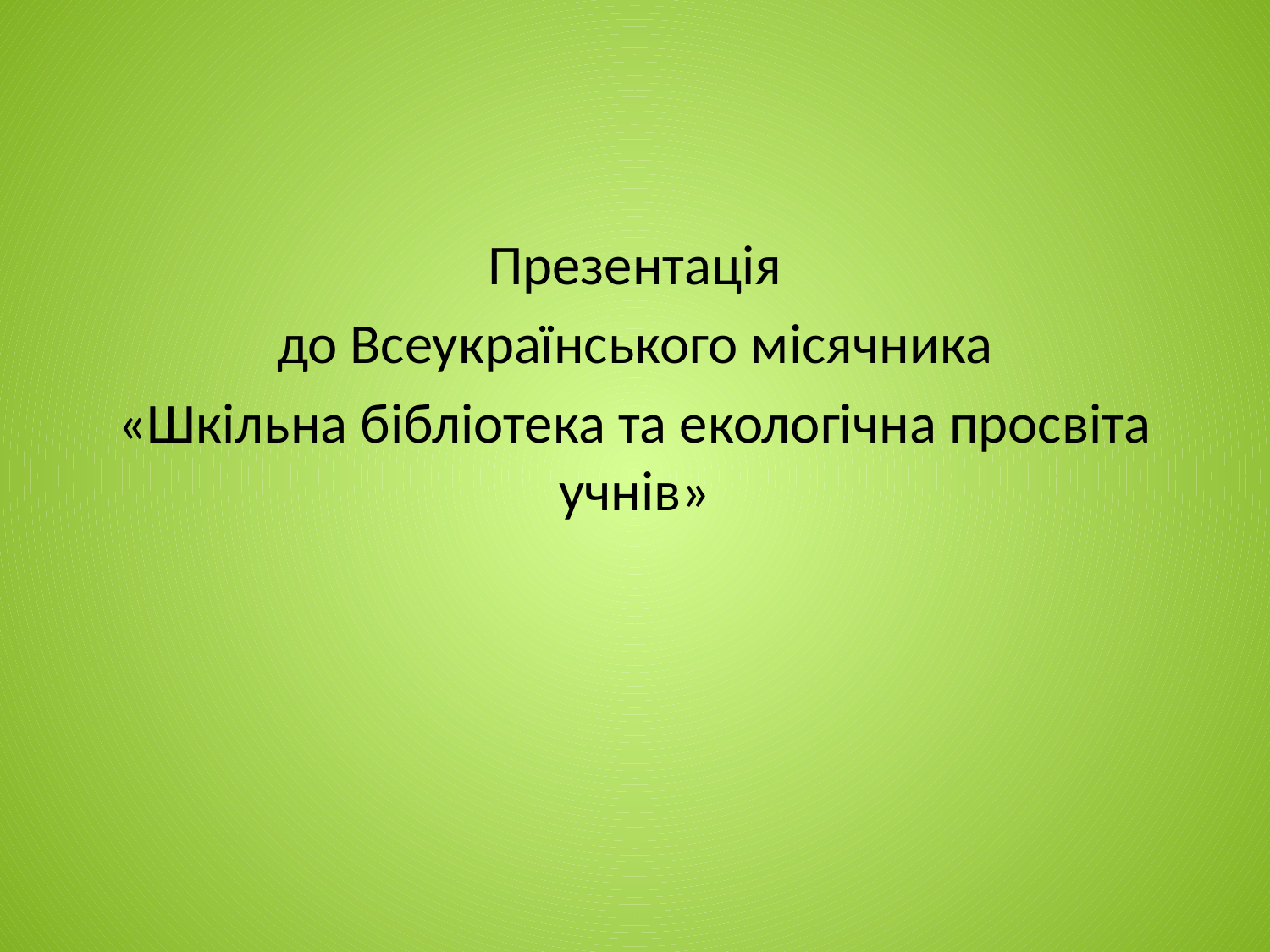

#
Презентація
до Всеукраїнського місячника
«Шкільна бібліотека та екологічна просвіта учнів»